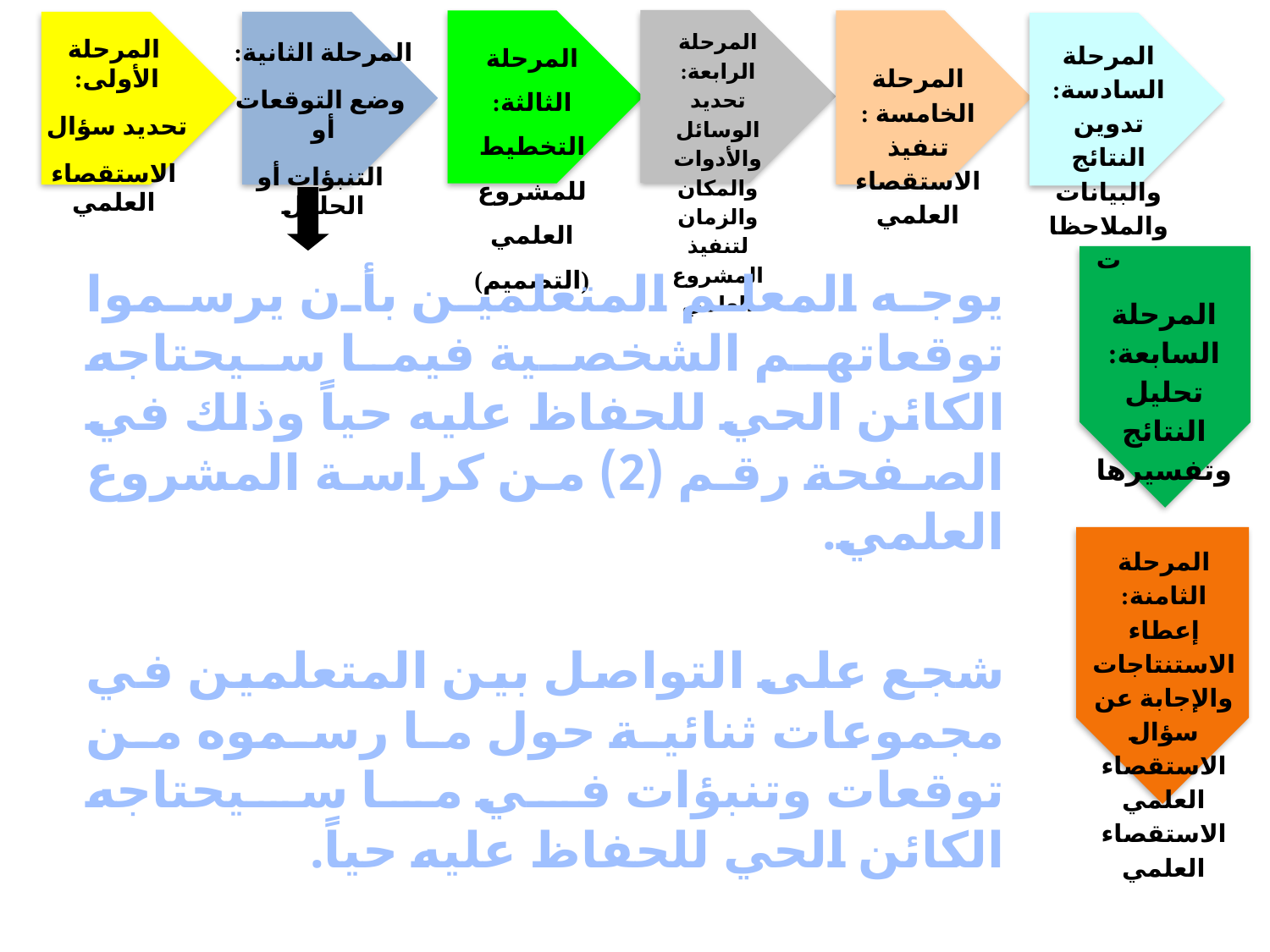

المرحلة الرابعة: تحديد الوسائل والأدوات والمكان والزمان لتنفيذ المشروع العلمي
المرحلة الثالثة: التخطيط للمشروع العلمي (التصميم)
المرحلة الأولى:
تحديد سؤال
الاستقصاء العلمي
المرحلة السادسة: تدوين النتائج والبيانات والملاحظات
المرحلة الثانية:
 وضع التوقعات أو
 التنبؤات أو الحلول
المرحلة الخامسة : تنفيذ الاستقصاء العلمي

يوجه المعلم المتعلمين بأن يرسموا توقعاتهم الشخصية فيما سيحتاجه الكائن الحي للحفاظ عليه حياً وذلك في الصفحة رقم (2) من كراسة المشروع العلمي.

شجع على التواصل بين المتعلمين في مجموعات ثنائية حول ما رسموه من توقعات وتنبؤات في ما سيحتاجه الكائن الحي للحفاظ عليه حياً.
المرحلة السابعة: تحليل النتائج وتفسيرها

المرحلة الثامنة: إعطاء الاستنتاجات والإجابة عن سؤال الاستقصاء العلمي الاستقصاء العلمي